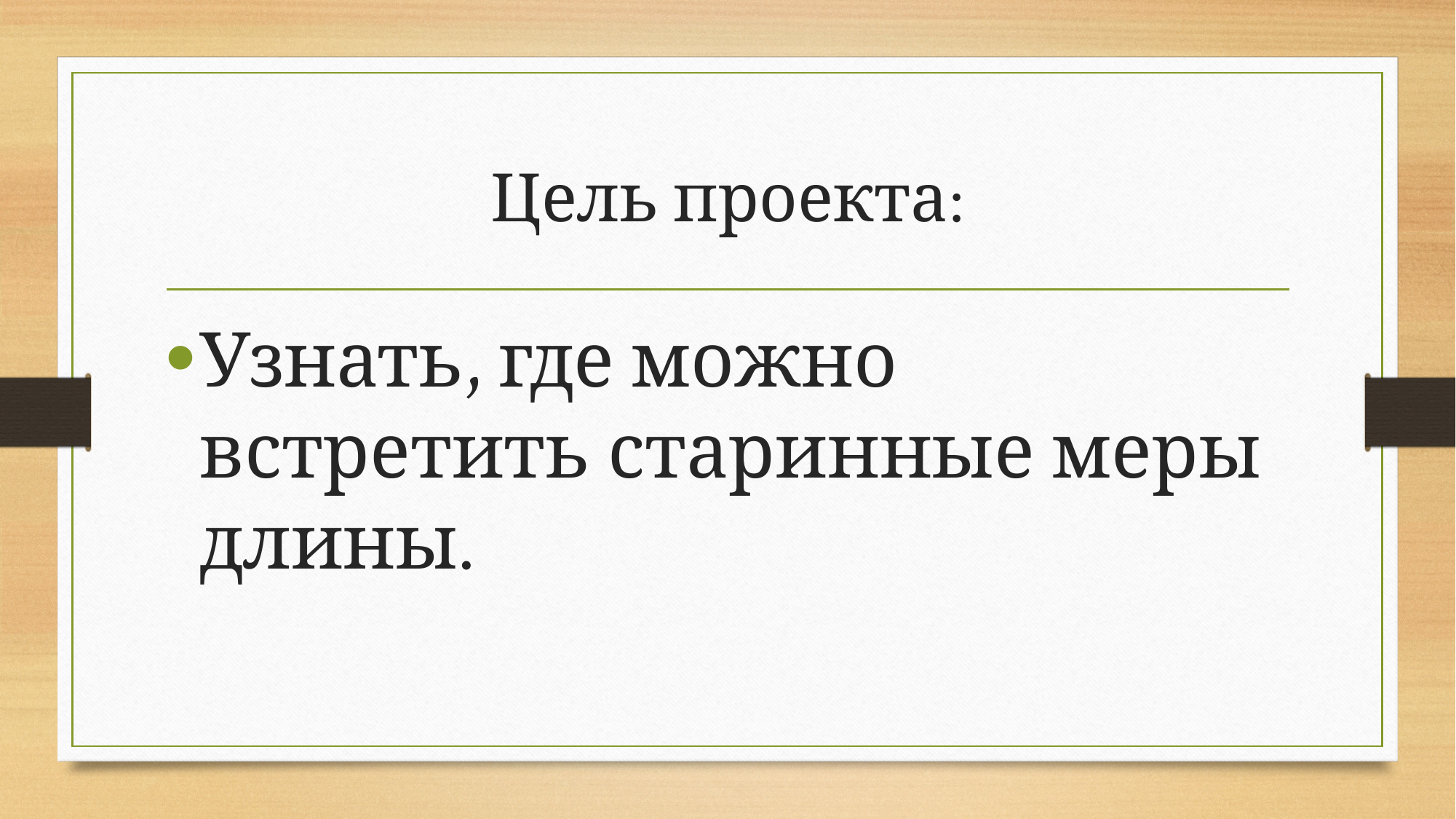

# Цель проекта:
Узнать, где можно встретить старинные меры длины.